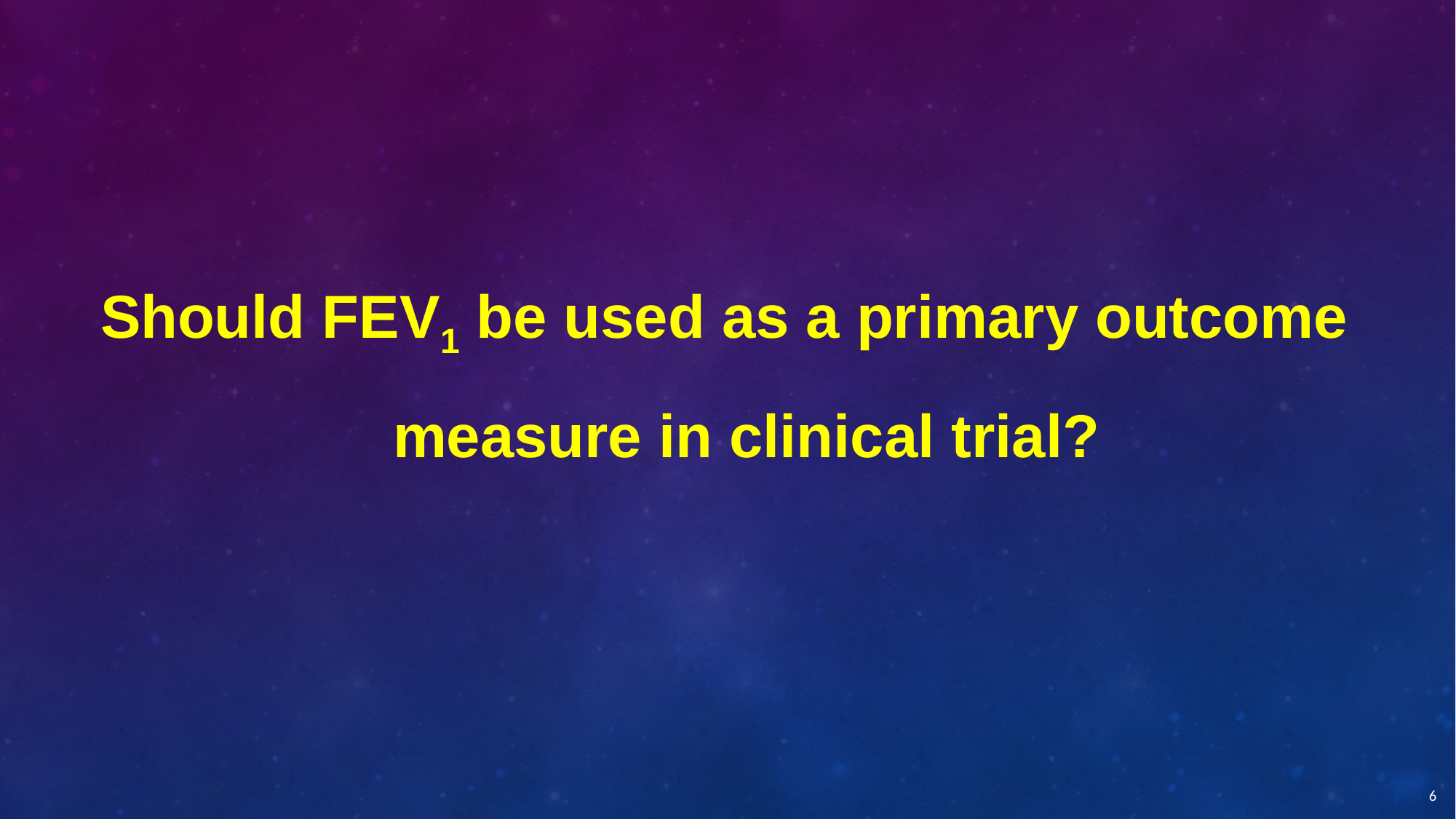

Should FEV1 be used as a primary outcome measure in clinical trial?

6